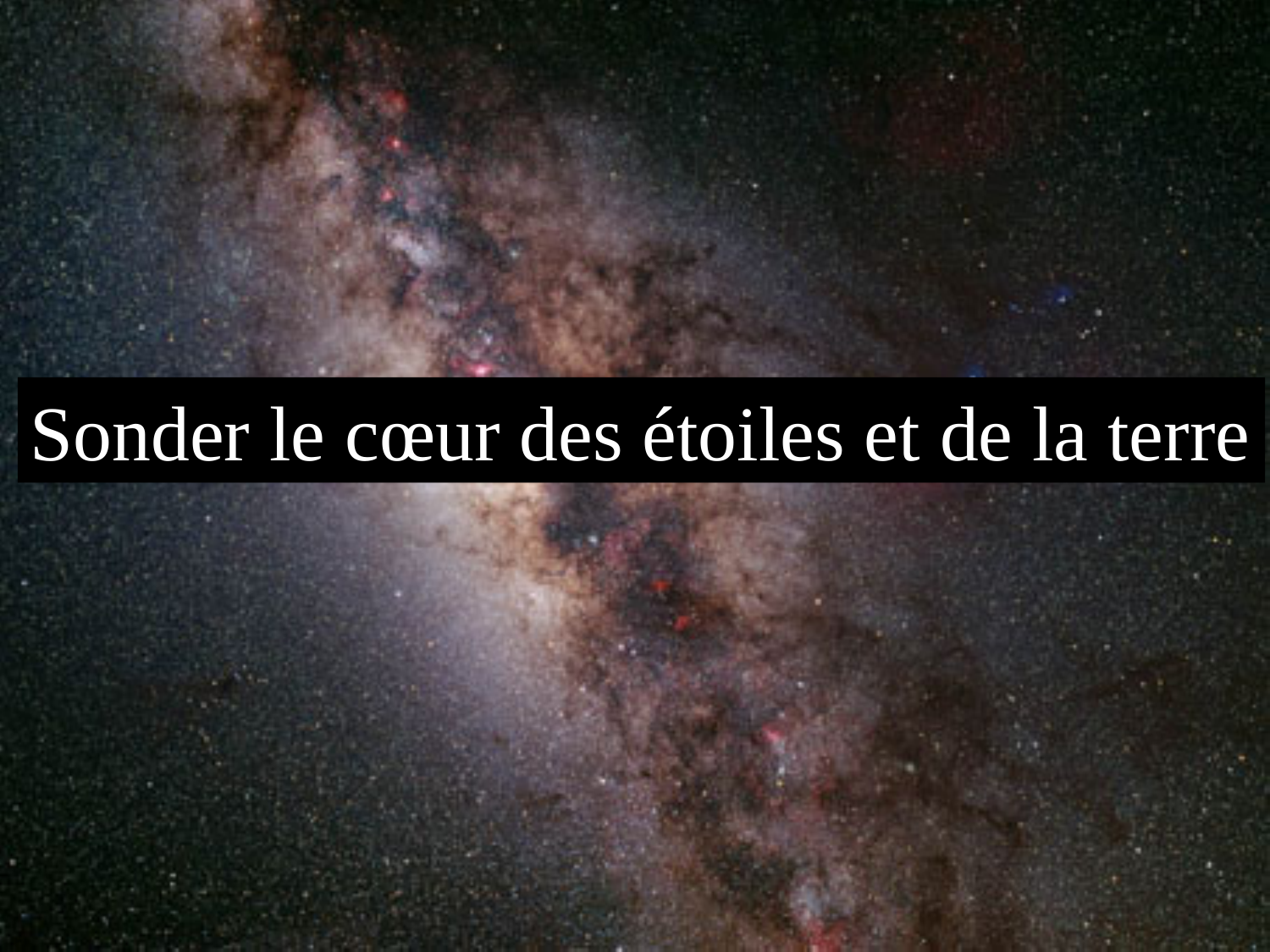

Sonder le cœur des étoiles et de la terre